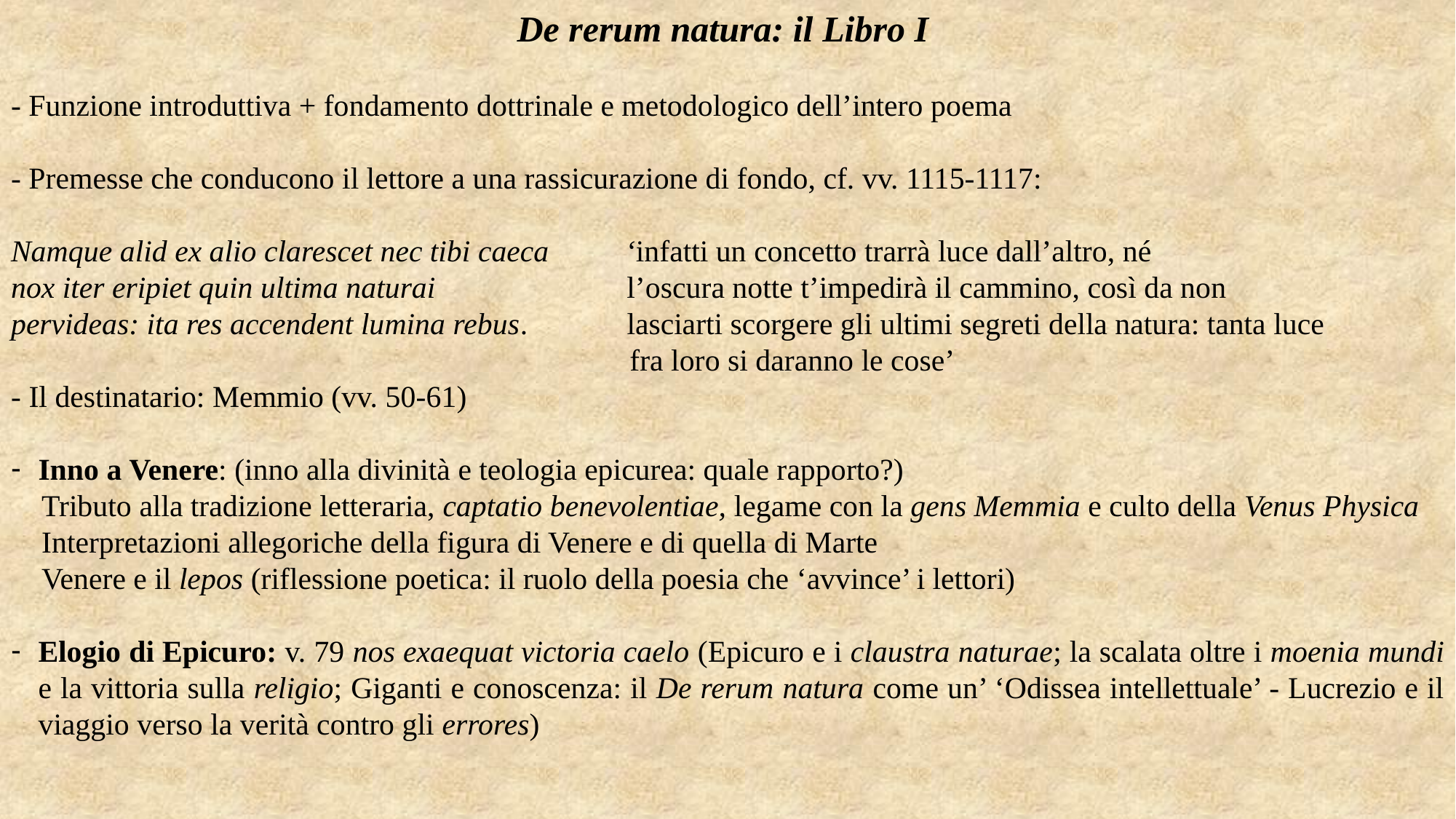

De rerum natura: il Libro I

- Funzione introduttiva + fondamento dottrinale e metodologico dell’intero poema

- Premesse che conducono il lettore a una rassicurazione di fondo, cf. vv. 1115-1117:

Namque alid ex alio clarescet nec tibi caeca          ‘infatti un concetto trarrà luce dall’altro, né
nox iter eripiet quin ultima naturai                         l’oscura notte t’impedirà il cammino, così da non
pervideas: ita res accendent lumina rebus.             lasciarti scorgere gli ultimi segreti della natura: tanta luce
                                                                                 fra loro si daranno le cose’
- Il destinatario: Memmio (vv. 50-61)

Inno a Venere: (inno alla divinità e teologia epicurea: quale rapporto?)
    Tributo alla tradizione letteraria, captatio benevolentiae, legame con la gens Memmia e culto della Venus Physica
    Interpretazioni allegoriche della figura di Venere e di quella di Marte
    Venere e il lepos (riflessione poetica: il ruolo della poesia che ‘avvince’ i lettori)

Elogio di Epicuro: v. 79 nos exaequat victoria caelo (Epicuro e i claustra naturae; la scalata oltre i moenia mundi e la vittoria sulla religio; Giganti e conoscenza: il De rerum natura come un’ ‘Odissea intellettuale’ - Lucrezio e il viaggio verso la verità contro gli errores)